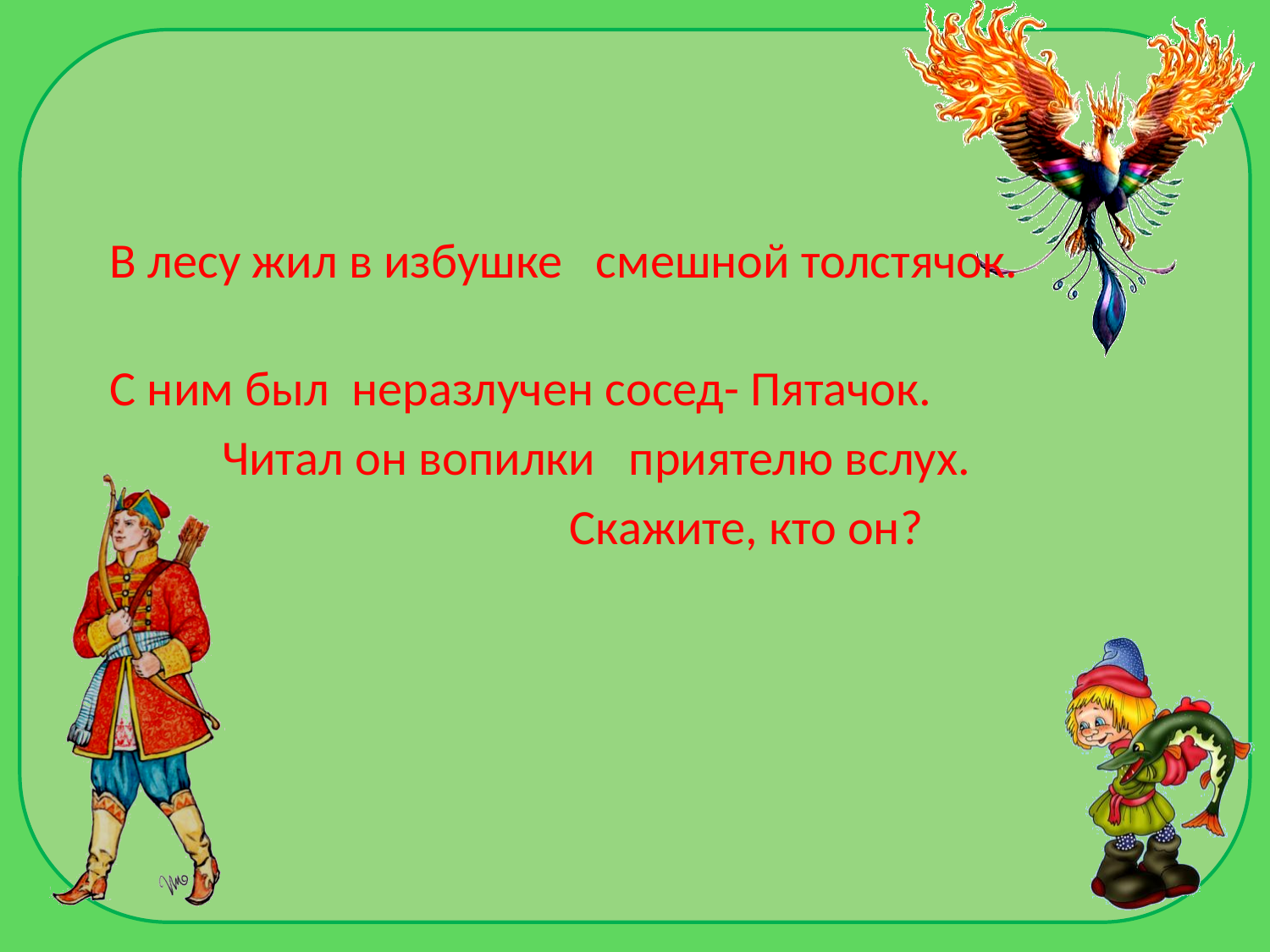

#
   В лесу жил в избушке   смешной толстячок.
   С ним был  неразлучен сосед- Пятачок.
             Читал он вопилки   приятелю вслух.
                                            Скажите, кто он?